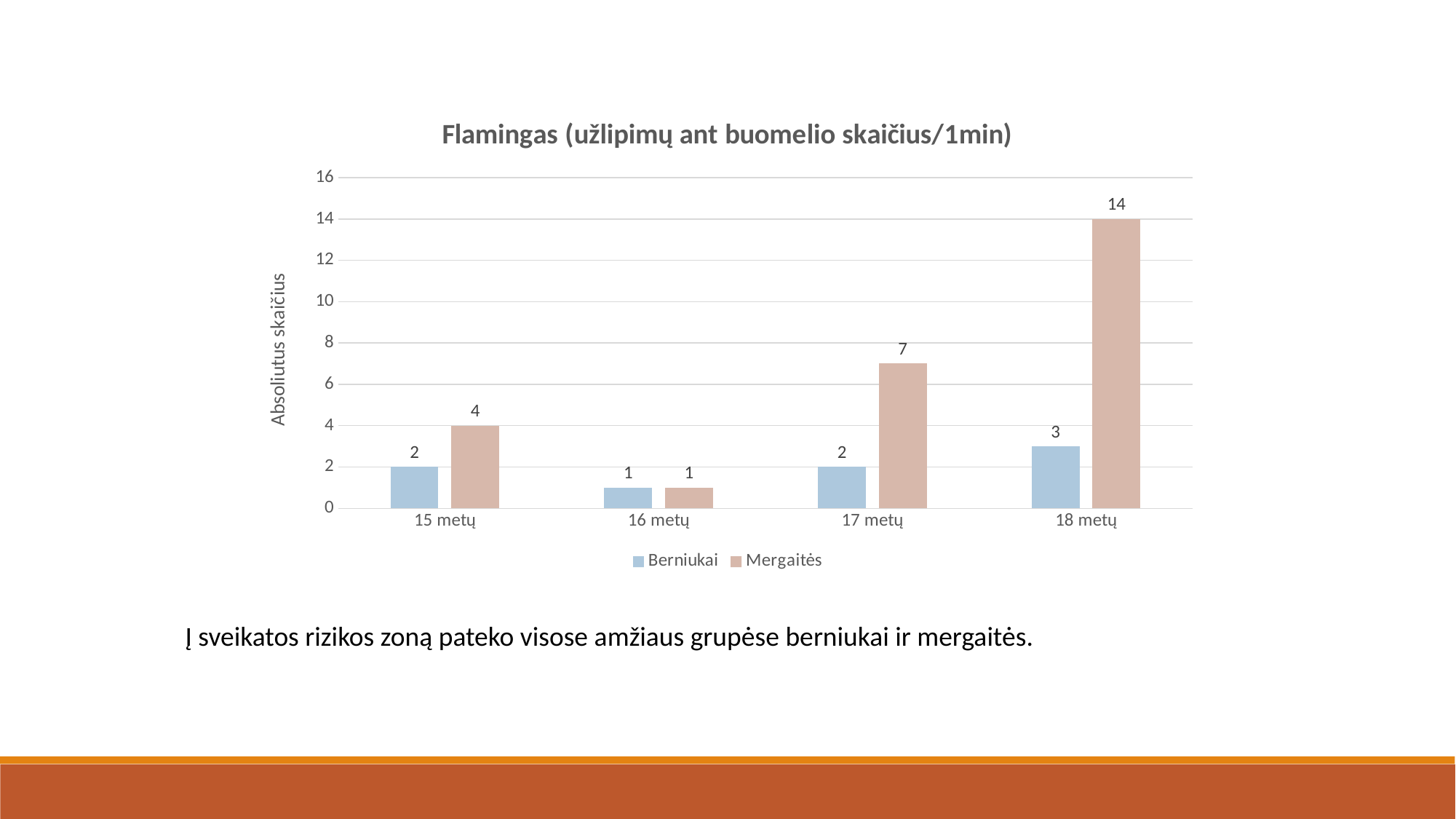

### Chart: Flamingas (užlipimų ant buomelio skaičius/1min)

| Category | Berniukai | Mergaitės |
|---|---|---|
| 15 metų | 2.0 | 4.0 |
| 16 metų | 1.0 | 1.0 |
| 17 metų | 2.0 | 7.0 |
| 18 metų | 3.0 | 14.0 |
 Į sveikatos rizikos zoną pateko visose amžiaus grupėse berniukai ir mergaitės.